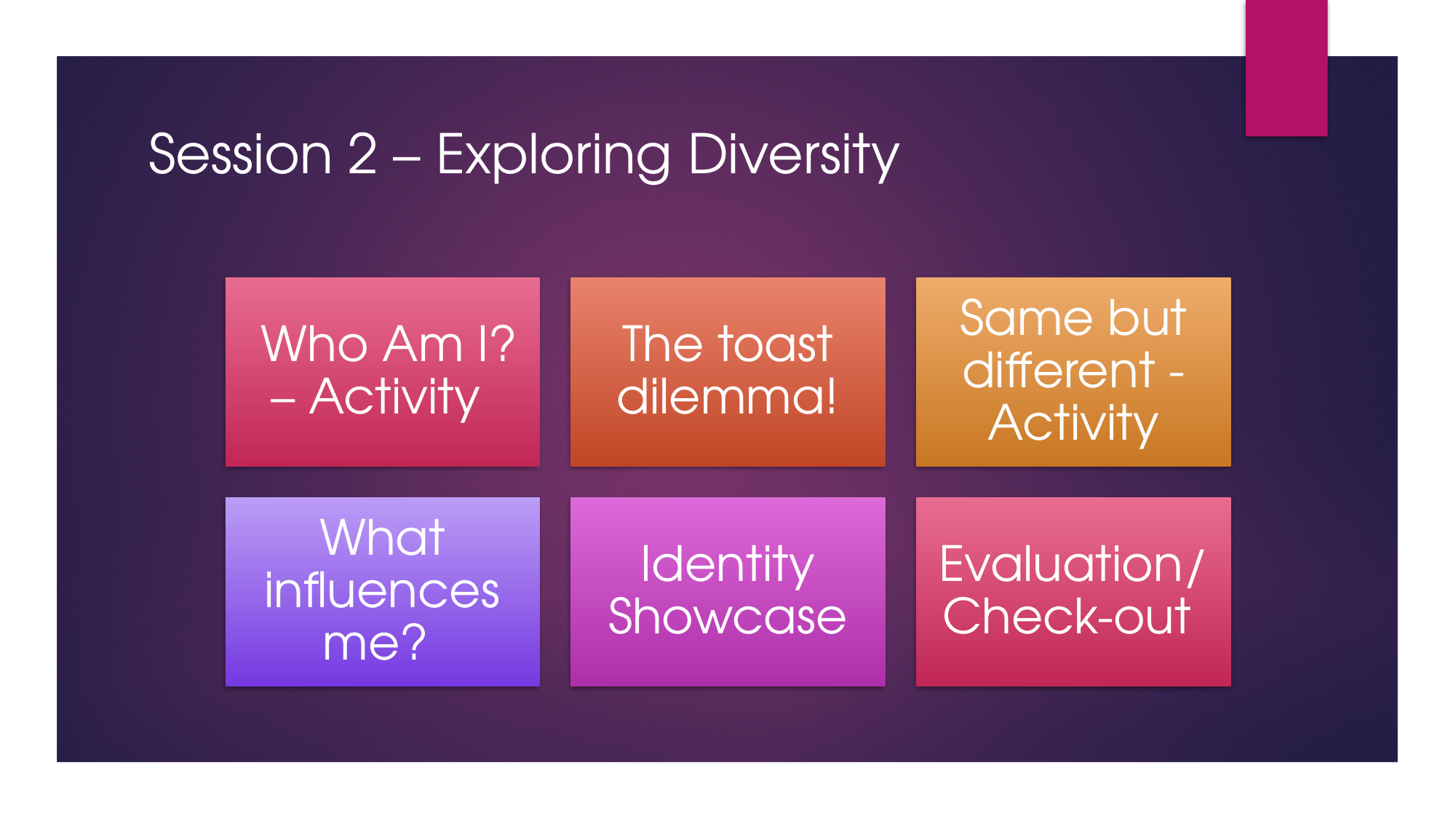

# Session 2 – Exploring Diversity
 Who Am I? – Activity
The toast dilemma!
Same but different - Activity
What influences me?
Identity Showcase
Evaluation/ Check-out